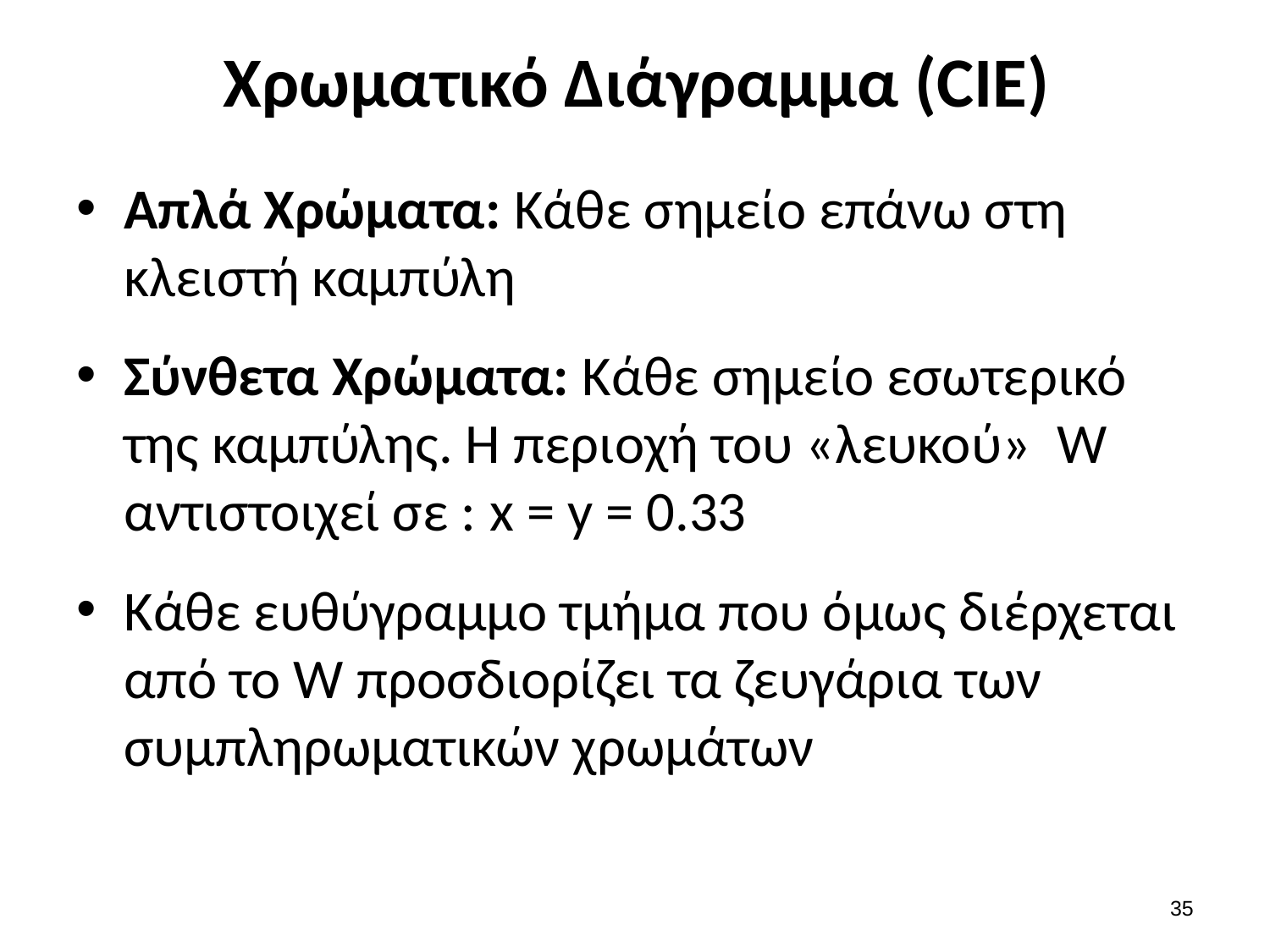

# Χρωματικό Διάγραμμα (CIE)
Απλά Χρώματα: Κάθε σημείο επάνω στη κλειστή καμπύλη
Σύνθετα Χρώματα: Κάθε σημείο εσωτερικό της καμπύλης. Η περιοχή του «λευκού»  W αντιστοιχεί σε : x = y = 0.33
Κάθε ευθύγραμμο τμήμα που όμως διέρχεται από το W προσδιορίζει τα ζευγάρια των συμπληρωματικών χρωμάτων
35